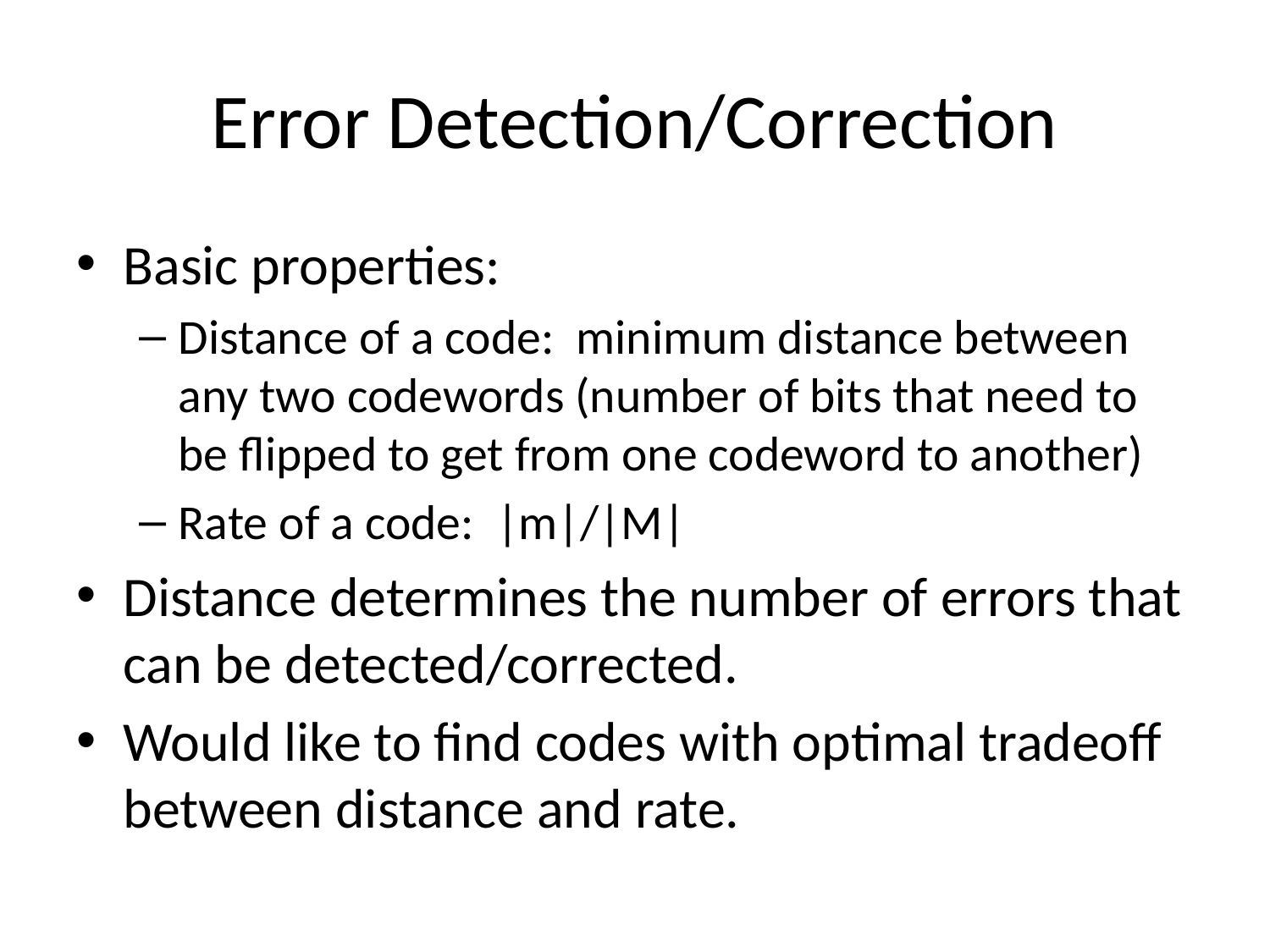

# Error Detection/Correction
Basic properties:
Distance of a code:  minimum distance between any two codewords (number of bits that need to be flipped to get from one codeword to another)
Rate of a code:  |m|/|M|
Distance determines the number of errors that can be detected/corrected.
Would like to find codes with optimal tradeoff between distance and rate.